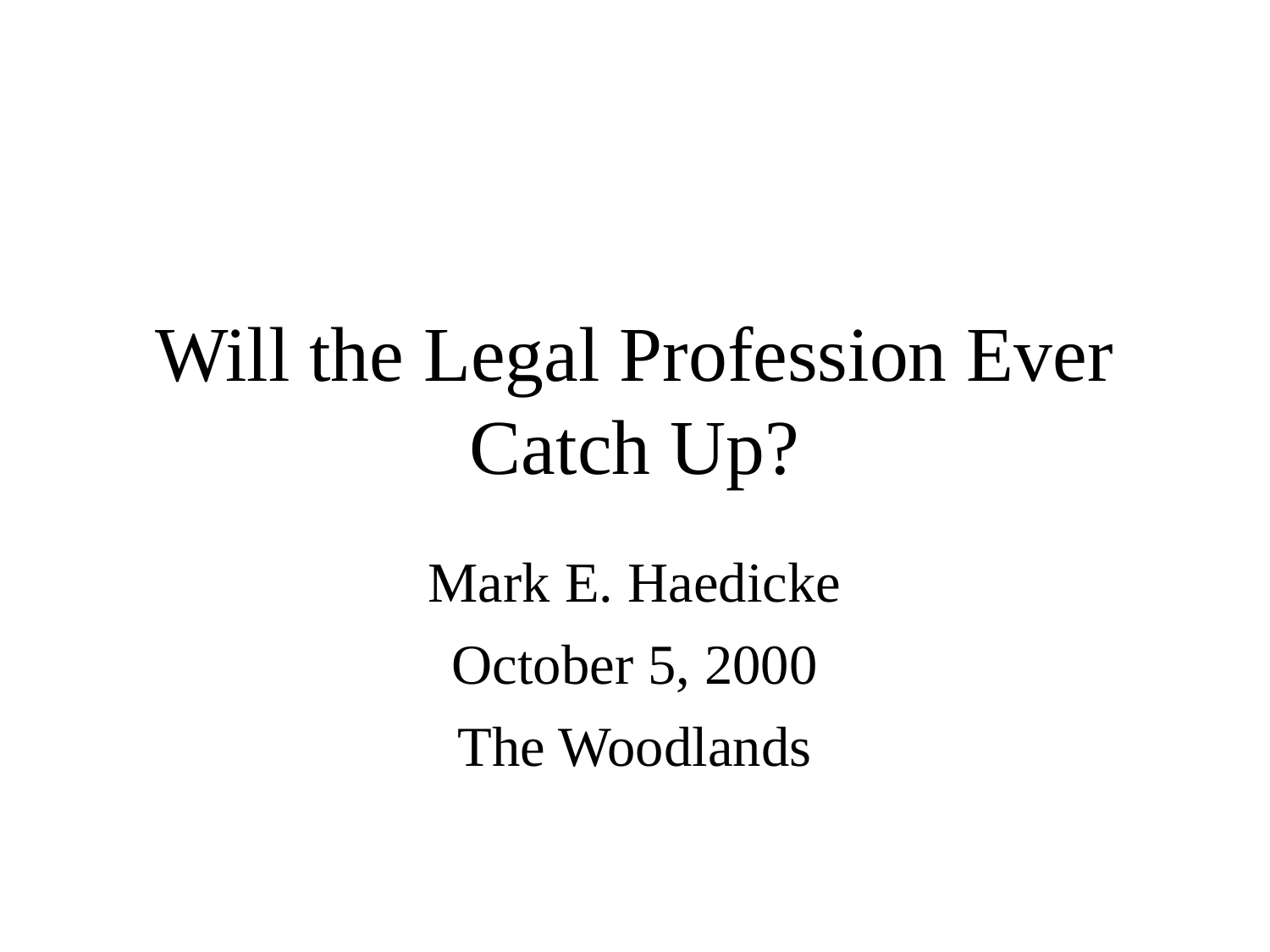

# Will the Legal Profession Ever Catch Up?
Mark E. Haedicke
October 5, 2000
The Woodlands